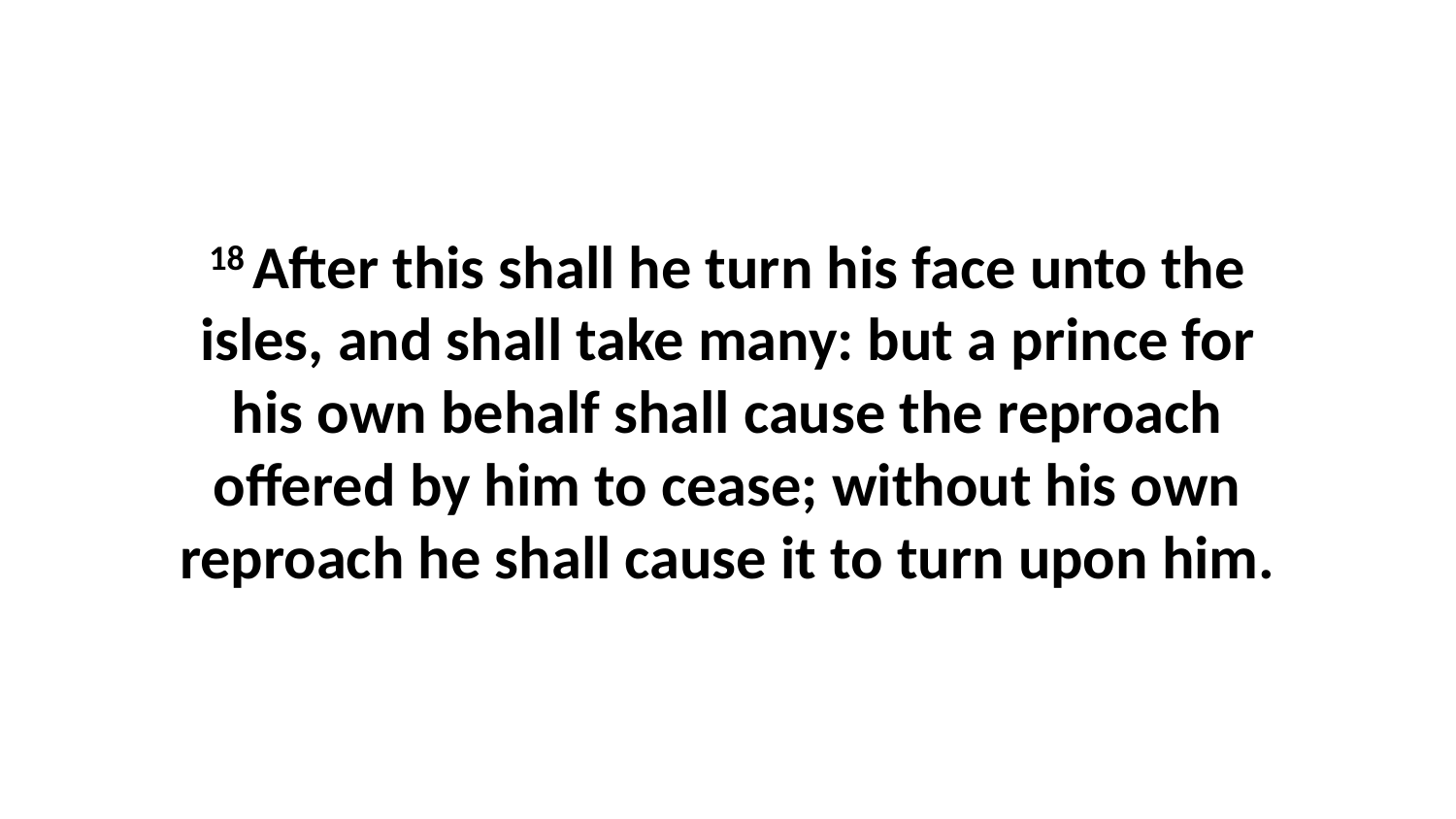

18 After this shall he turn his face unto the isles, and shall take many: but a prince for his own behalf shall cause the reproach offered by him to cease; without his own reproach he shall cause it to turn upon him.